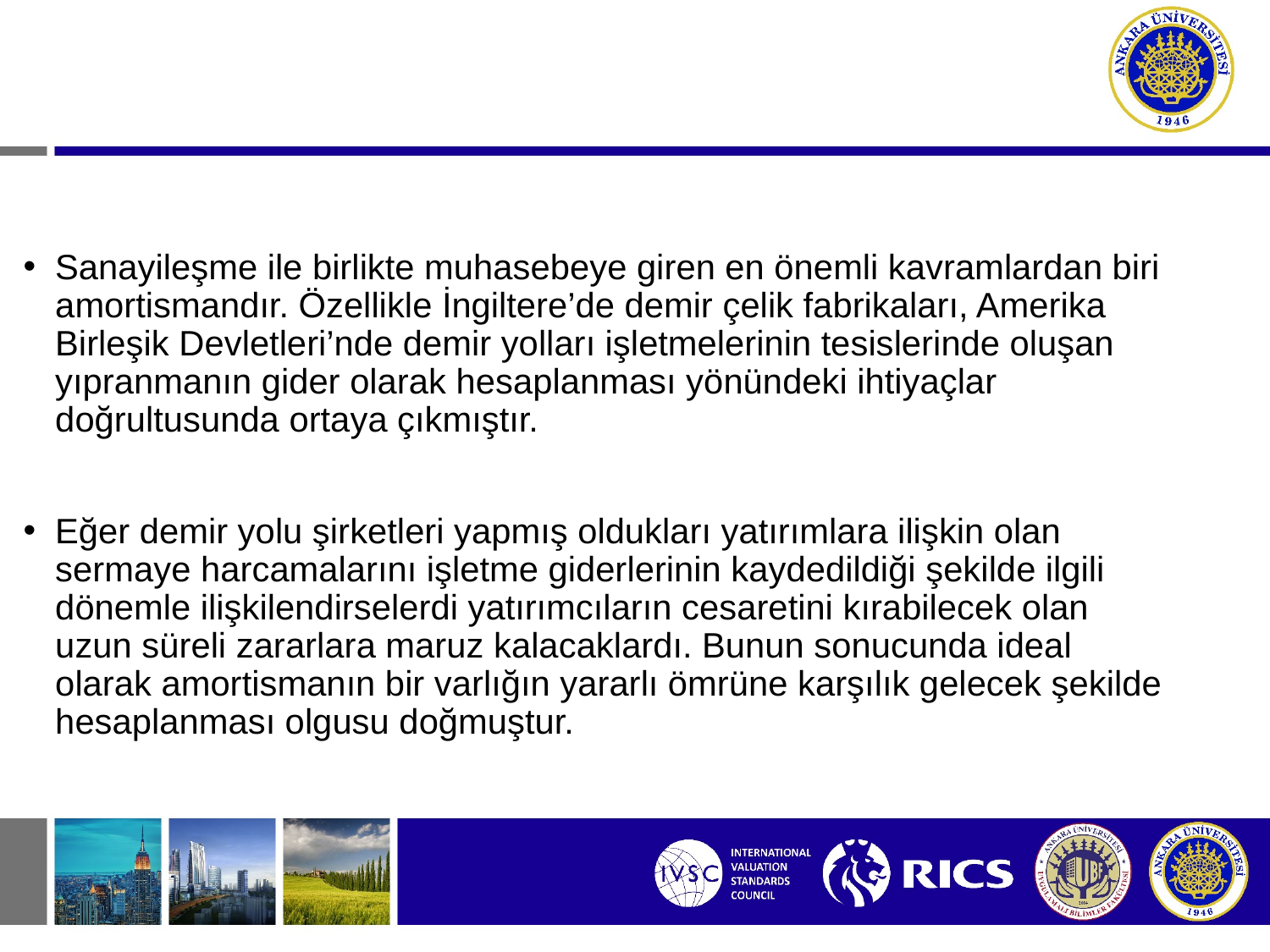

Sanayileşme ile birlikte muhasebeye giren en önemli kavramlardan biri amortismandır. Özellikle İngiltere’de demir çelik fabrikaları, Amerika Birleşik Devletleri’nde demir yolları işletmelerinin tesislerinde oluşan yıpranmanın gider olarak hesaplanması yönündeki ihtiyaçlar doğrultusunda ortaya çıkmıştır.

Eğer demir yolu şirketleri yapmış oldukları yatırımlara ilişkin olan sermaye harcamalarını işletme giderlerinin kaydedildiği şekilde ilgili dönemle ilişkilendirselerdi yatırımcıların cesaretini kırabilecek olan uzun süreli zararlara maruz kalacaklardı. Bunun sonucunda ideal olarak amortismanın bir varlığın yararlı ömrüne karşılık gelecek şekilde hesaplanması olgusu doğmuştur.